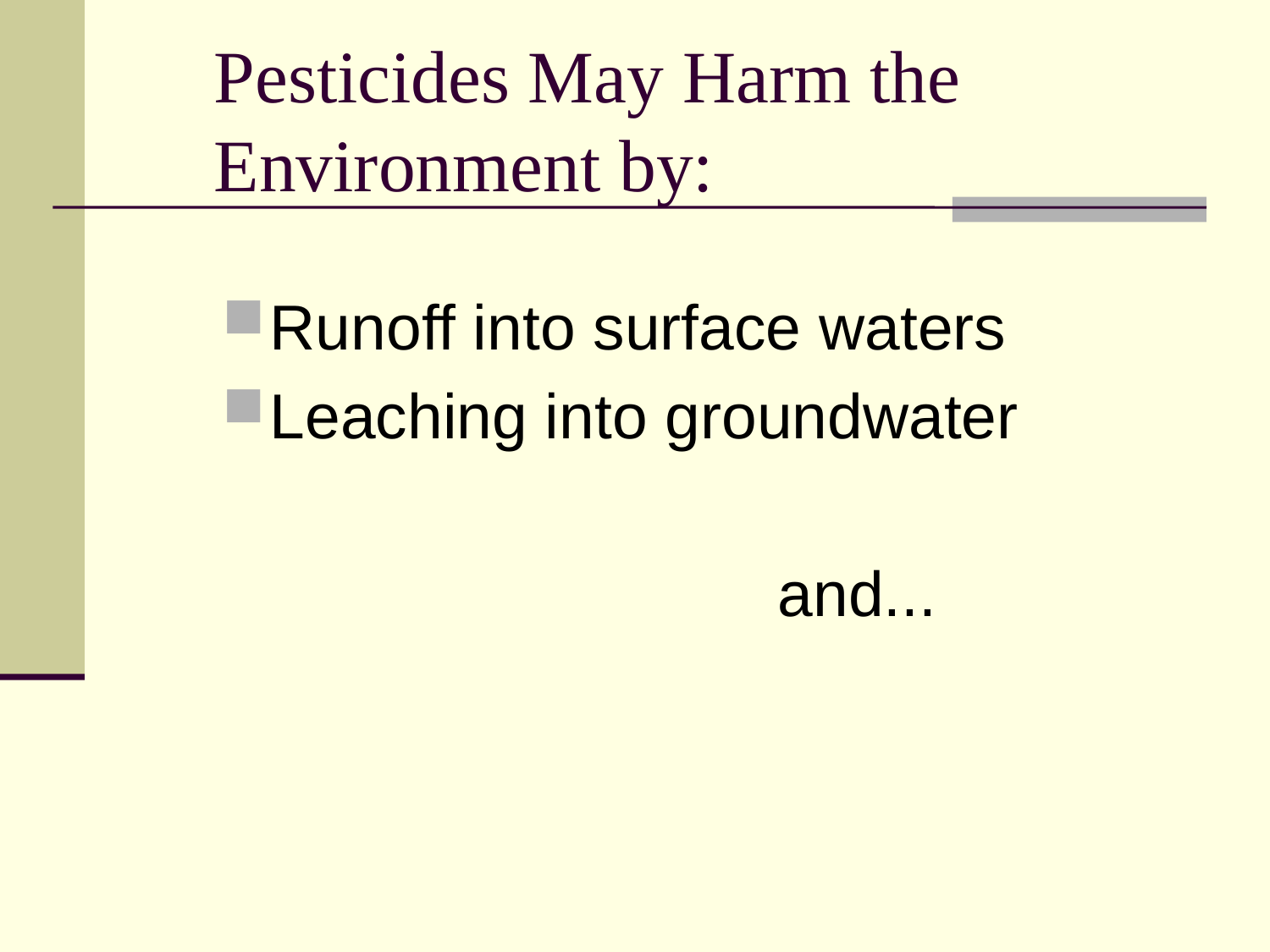

# Pesticides May Harm the Environment by:
Runoff into surface waters
Leaching into groundwater

					and...